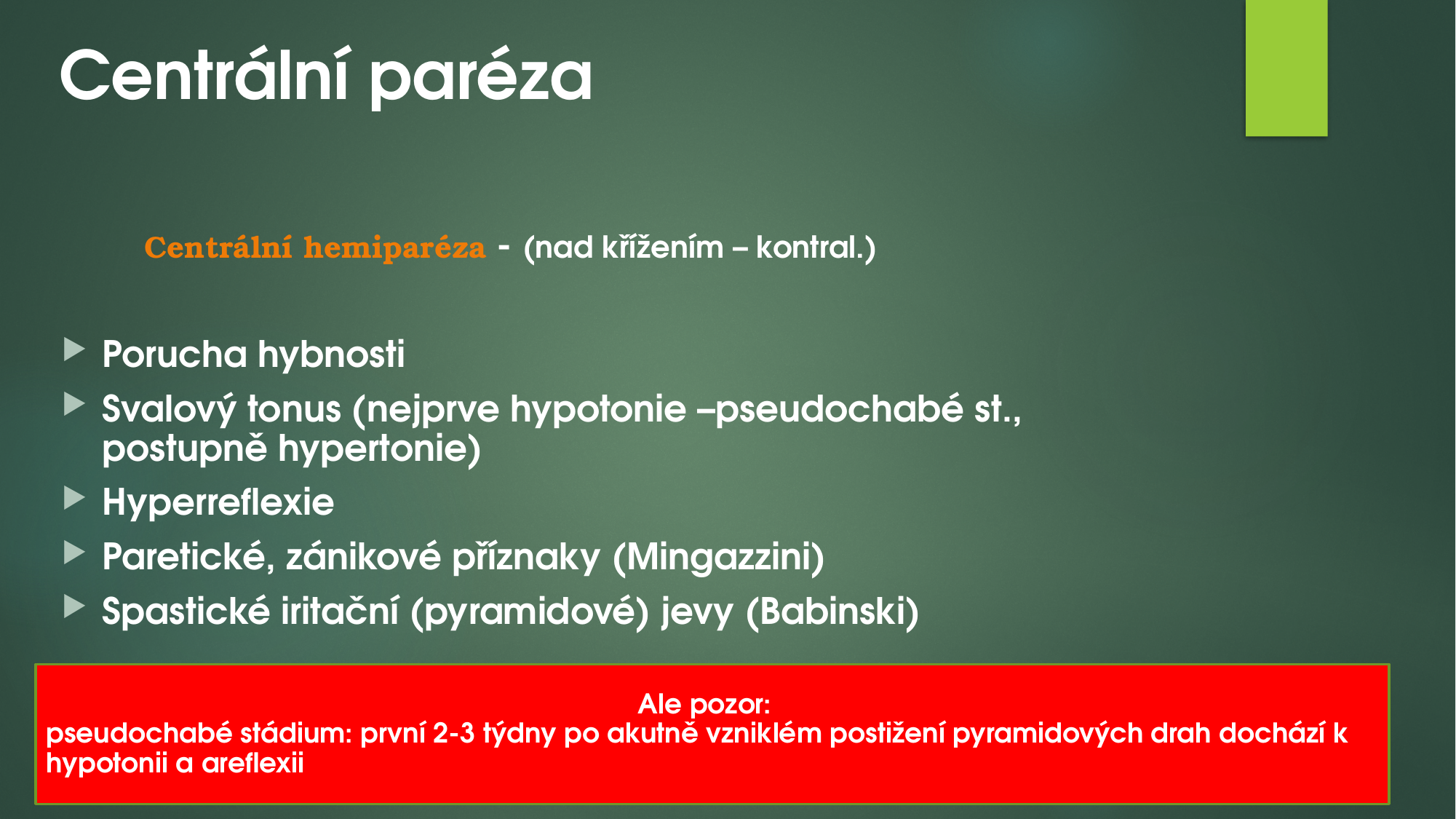

Centrální paréza
        Centrální hemiparéza - (nad křížením – kontral.)

Porucha hybnosti
Svalový tonus (nejprve hypotonie –pseudochabé st., postupně hypertonie)
Hyperreflexie
Paretické, zánikové příznaky (Mingazzini)
Spastické iritační (pyramidové) jevy (Babinski)

Ale pozor:
pseudochabé stádium: první 2-3 týdny po akutně vzniklém postižení pyramidových drah dochází k hypotonii a areflexii